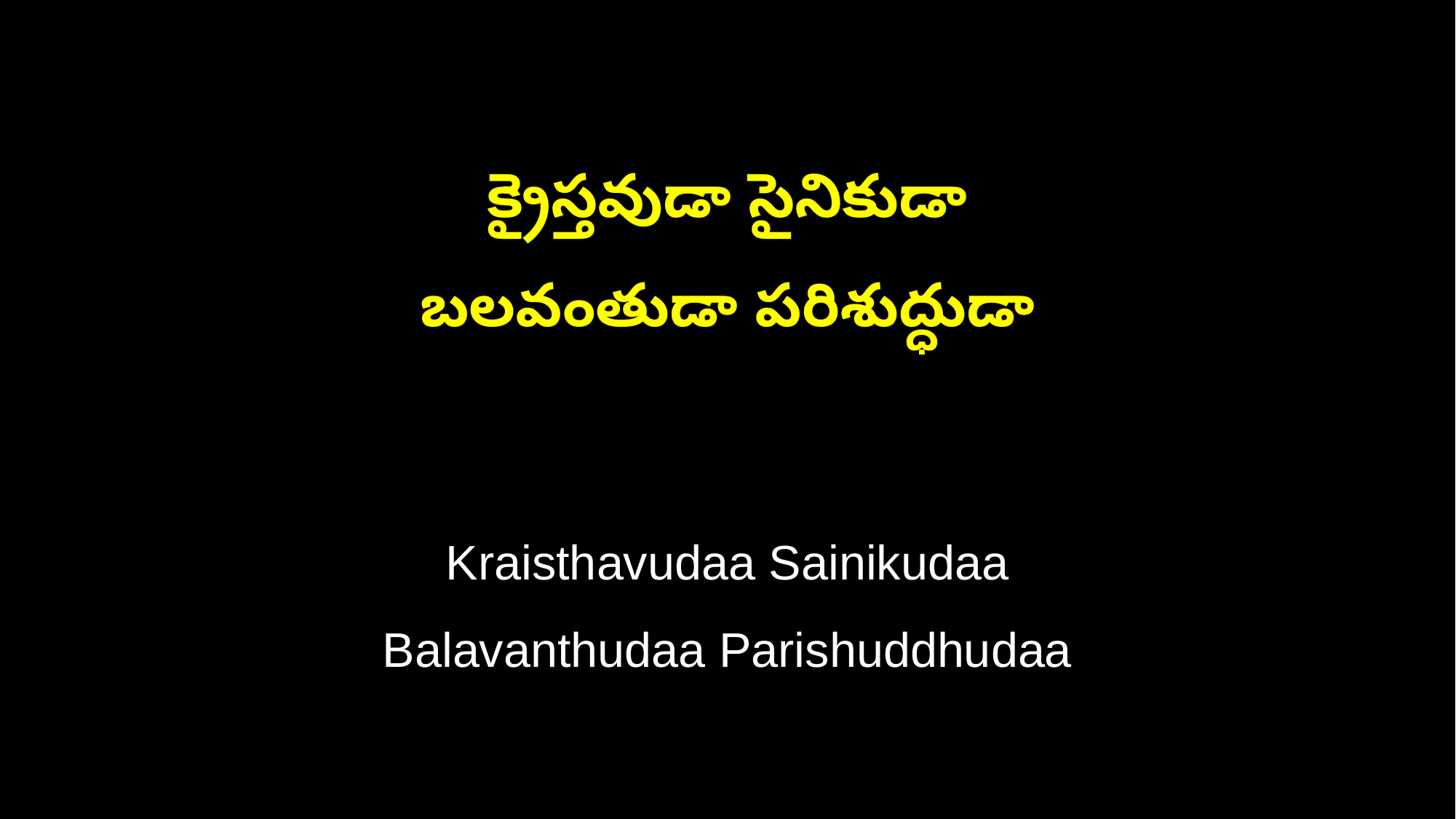

క్రైస్తవుడా సైనికుడా
బలవంతుడా పరిశుద్ధుడా
Kraisthavudaa Sainikudaa
Balavanthudaa Parishuddhudaa